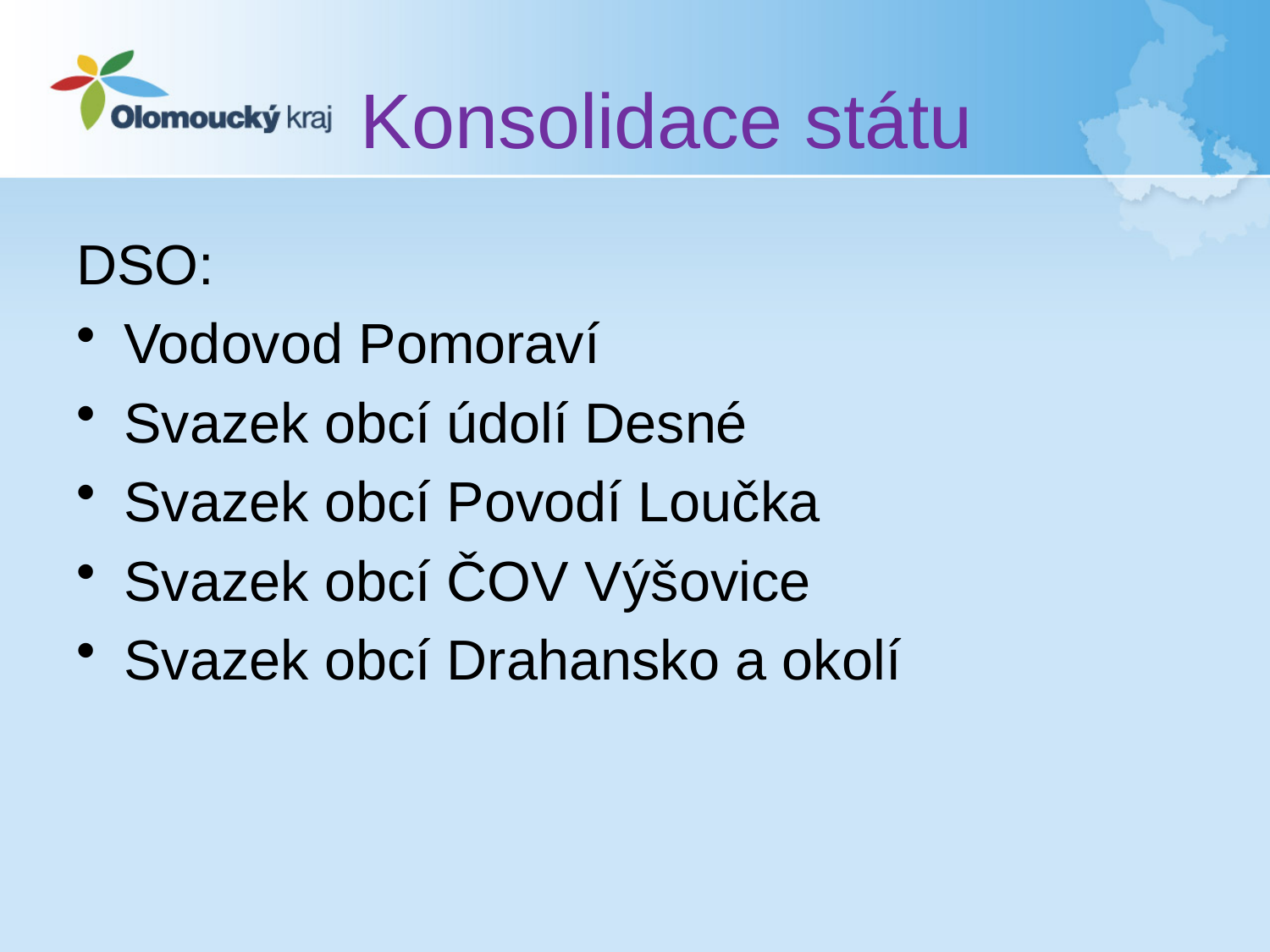

# Konsolidace státu
DSO:
Vodovod Pomoraví
Svazek obcí údolí Desné
Svazek obcí Povodí Loučka
Svazek obcí ČOV Výšovice
Svazek obcí Drahansko a okolí